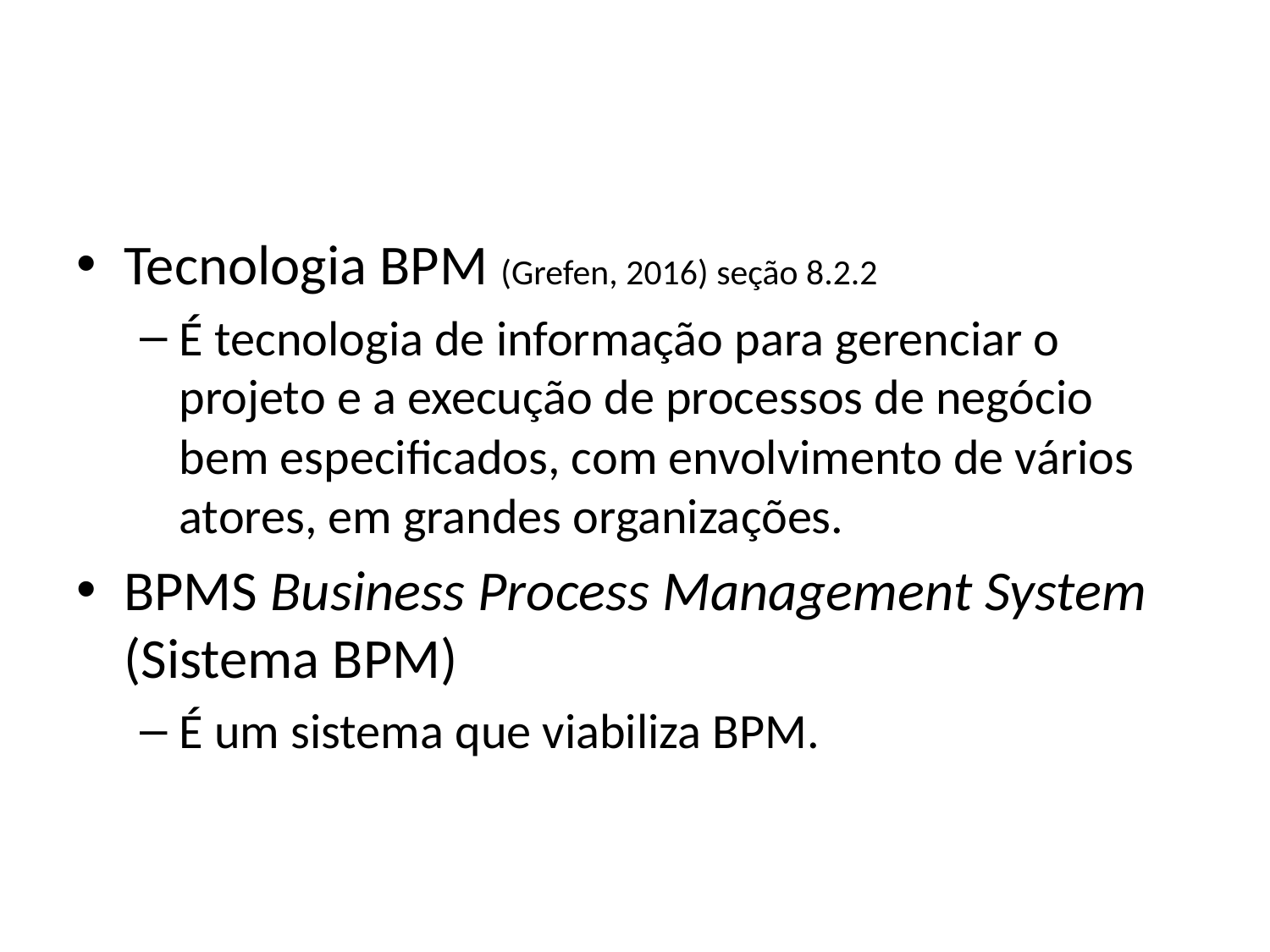

#
Tecnologia BPM (Grefen, 2016) seção 8.2.2
É tecnologia de informação para gerenciar o projeto e a execução de processos de negócio bem especificados, com envolvimento de vários atores, em grandes organizações.
BPMS Business Process Management System (Sistema BPM)
É um sistema que viabiliza BPM.